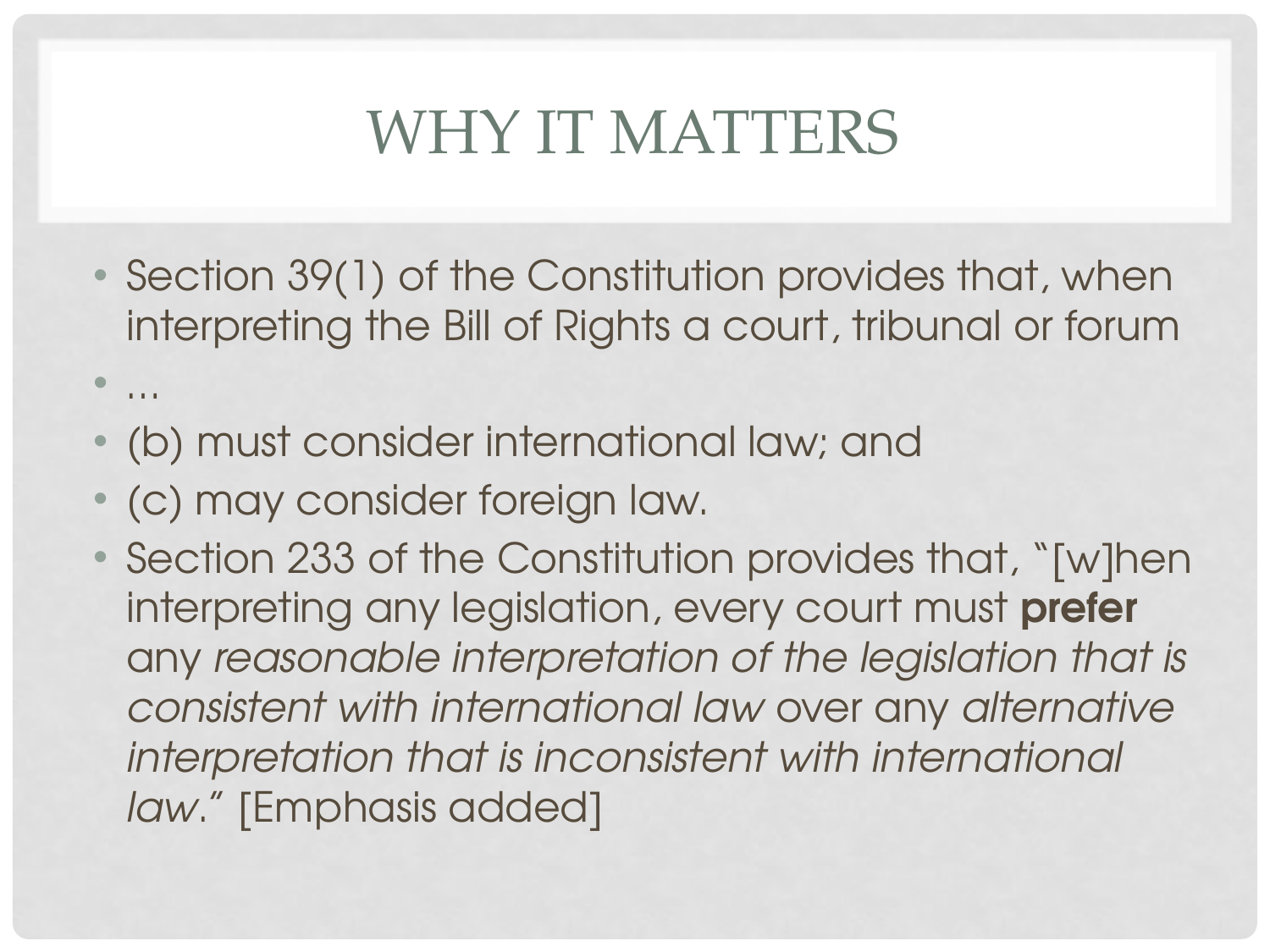

# Why it matters
Section 39(1) of the Constitution provides that, when interpreting the Bill of Rights a court, tribunal or forum
…
(b) must consider international law; and
(c) may consider foreign law.
Section 233 of the Constitution provides that, “[w]hen interpreting any legislation, every court must prefer any reasonable interpretation of the legislation that is consistent with international law over any alternative interpretation that is inconsistent with international law.” [Emphasis added]